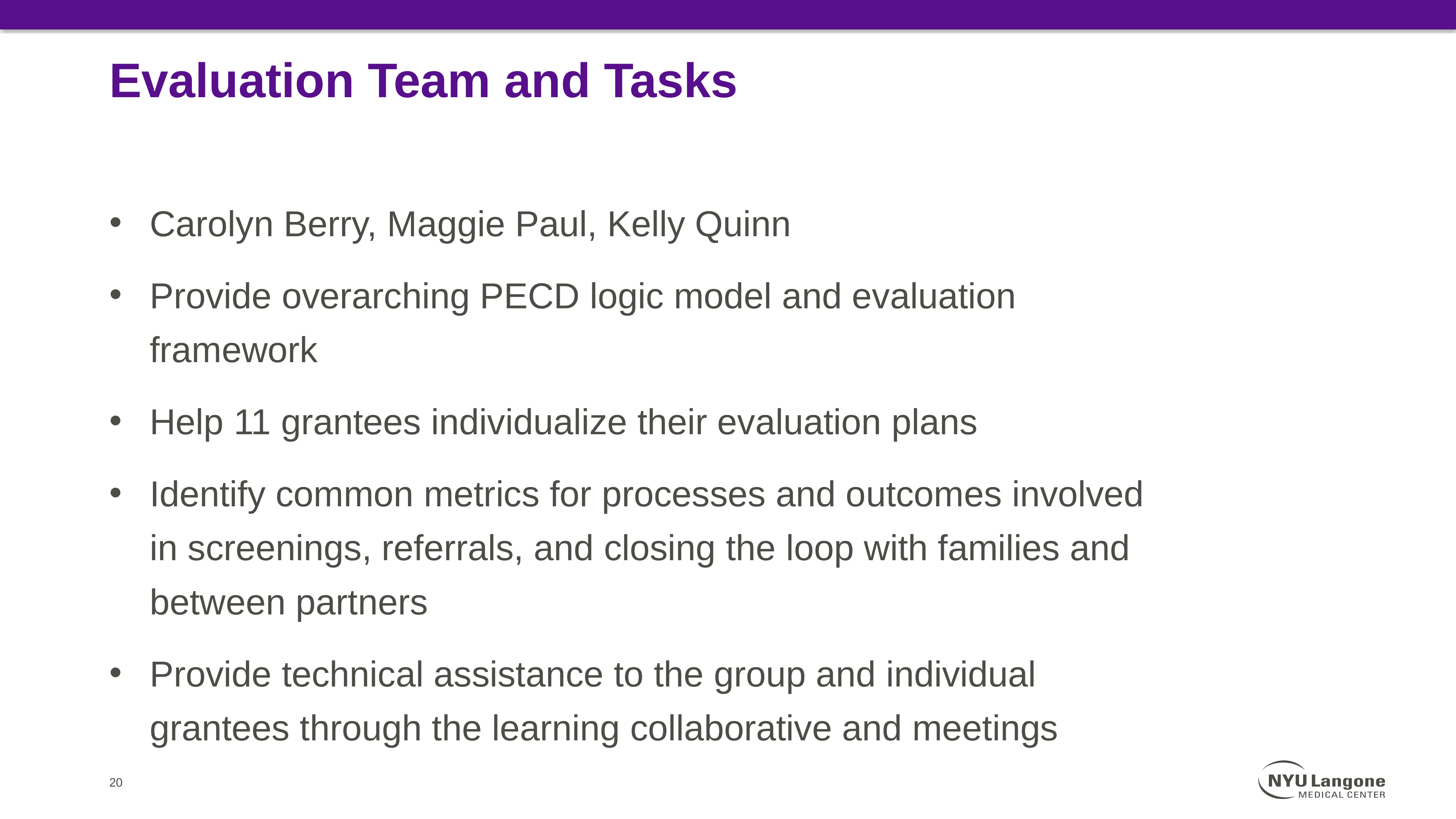

# Evaluation Team and Tasks
Carolyn Berry, Maggie Paul, Kelly Quinn
Provide overarching PECD logic model and evaluation framework
Help 11 grantees individualize their evaluation plans
Identify common metrics for processes and outcomes involved in screenings, referrals, and closing the loop with families and between partners
Provide technical assistance to the group and individual grantees through the learning collaborative and meetings

20